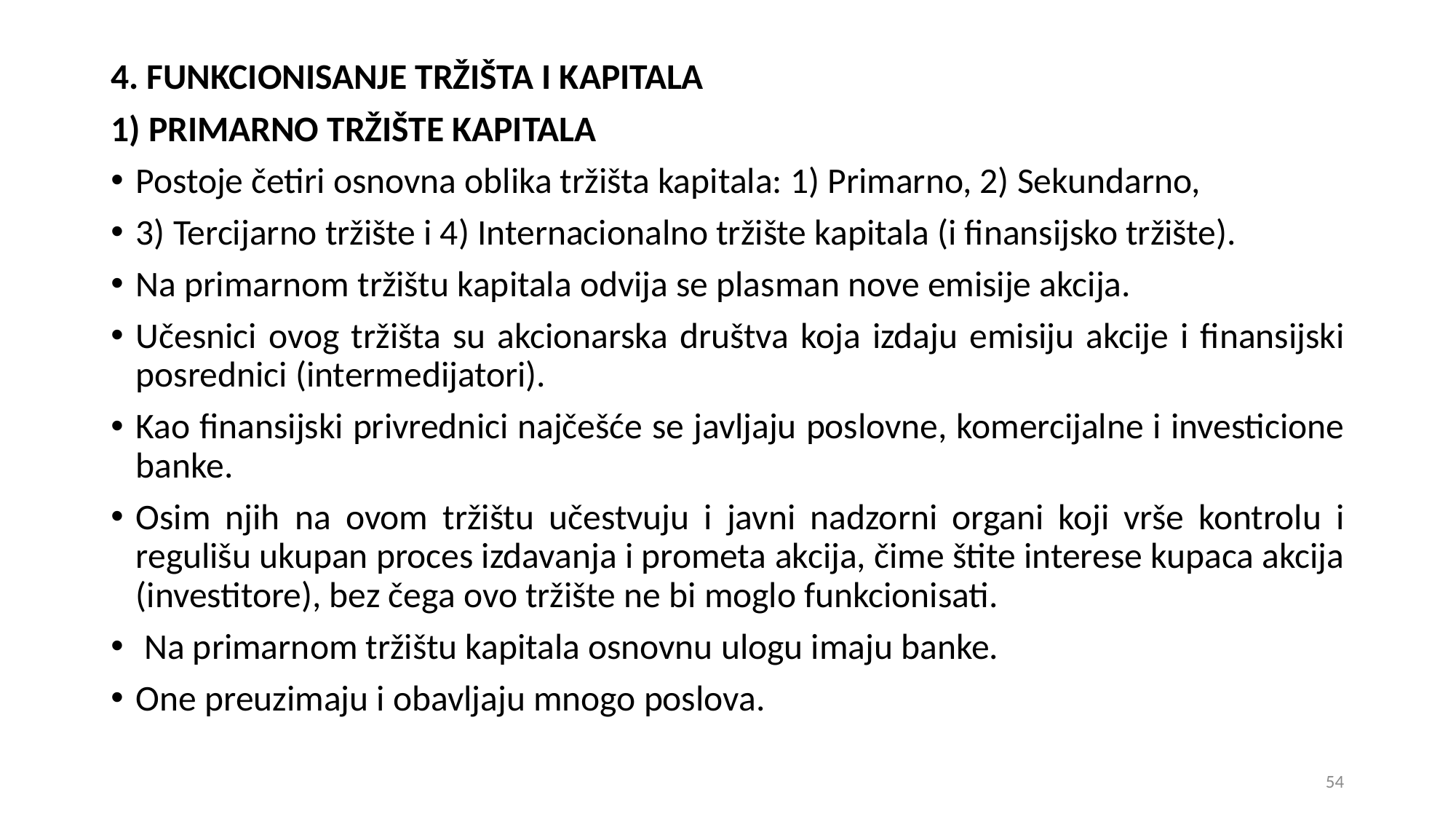

4. FUNKCIONISANJE TRŽIŠTA I KAPITALA
1) PRIMARNO TRŽIŠTE KAPITALA
Postoje četiri osnovna oblika tržišta kapitala: 1) Primarno, 2) Sekundarno,
3) Tercijarno tržište i 4) Internacionalno tržište kapitala (i finansijsko tržište).
Na primarnom tržištu kapitala odvija se plasman nove emisije akcija.
Učesnici ovog tržišta su akcionarska društva koja izdaju emisiju akcije i finansijski posrednici (intermedijatori).
Kao finansijski privrednici najčešće se javljaju poslovne, komercijalne i investicione banke.
Osim njih na ovom tržištu učestvuju i javni nadzorni organi koji vrše kontrolu i regulišu ukupan proces izdavanja i prometa akcija, čime štite interese kupaca akcija (investitore), bez čega ovo tržište ne bi moglo funkcionisati.
 Na primarnom tržištu kapitala osnovnu ulogu imaju banke.
One preuzimaju i obavljaju mnogo poslova.
54